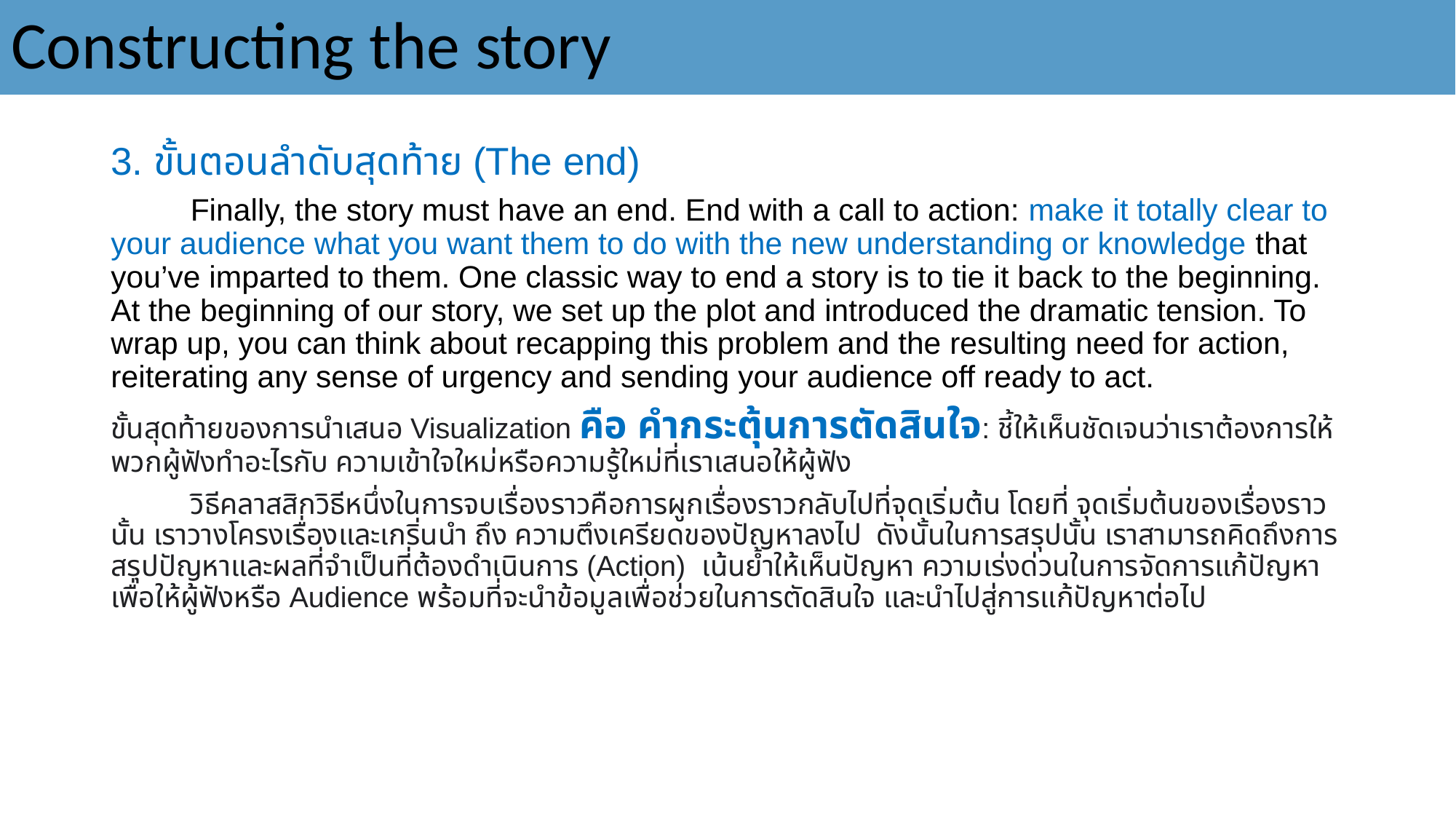

Constructing the story
3. ขั้นตอนลำดับสุดท้าย (The end)
	Finally, the story must have an end. End with a call to action: make it totally clear to your audience what you want them to do with the new understanding or knowledge that you’ve imparted to them. One classic way to end a story is to tie it back to the beginning. At the beginning of our story, we set up the plot and introduced the dramatic tension. To wrap up, you can think about recapping this problem and the resulting need for action, reiterating any sense of urgency and sending your audience off ready to act.
ขั้นสุดท้ายของการนำเสนอ Visualization คือ คำกระตุ้นการตัดสินใจ: ชี้ให้เห็นชัดเจนว่าเราต้องการให้พวกผู้ฟังทำอะไรกับ ความเข้าใจใหม่หรือความรู้ใหม่ที่เราเสนอให้ผู้ฟัง
	วิธีคลาสสิกวิธีหนึ่งในการจบเรื่องราวคือการผูกเรื่องราวกลับไปที่จุดเริ่มต้น โดยที่ จุดเริ่มต้นของเรื่องราวนั้น เราวางโครงเรื่องและเกริ่นนำ ถึง ความตึงเครียดของปัญหาลงไป  ดังนั้นในการสรุปนั้น เราสามารถคิดถึงการสรุปปัญหาและผลที่จำเป็นที่ต้องดำเนินการ (Action)  เน้นย้ำให้เห็นปัญหา ความเร่งด่วนในการจัดการแก้ปัญหา เพื่อให้ผู้ฟังหรือ Audience พร้อมที่จะนำข้อมูลเพื่อช่วยในการตัดสินใจ และนำไปสู่การแก้ปัญหาต่อไป